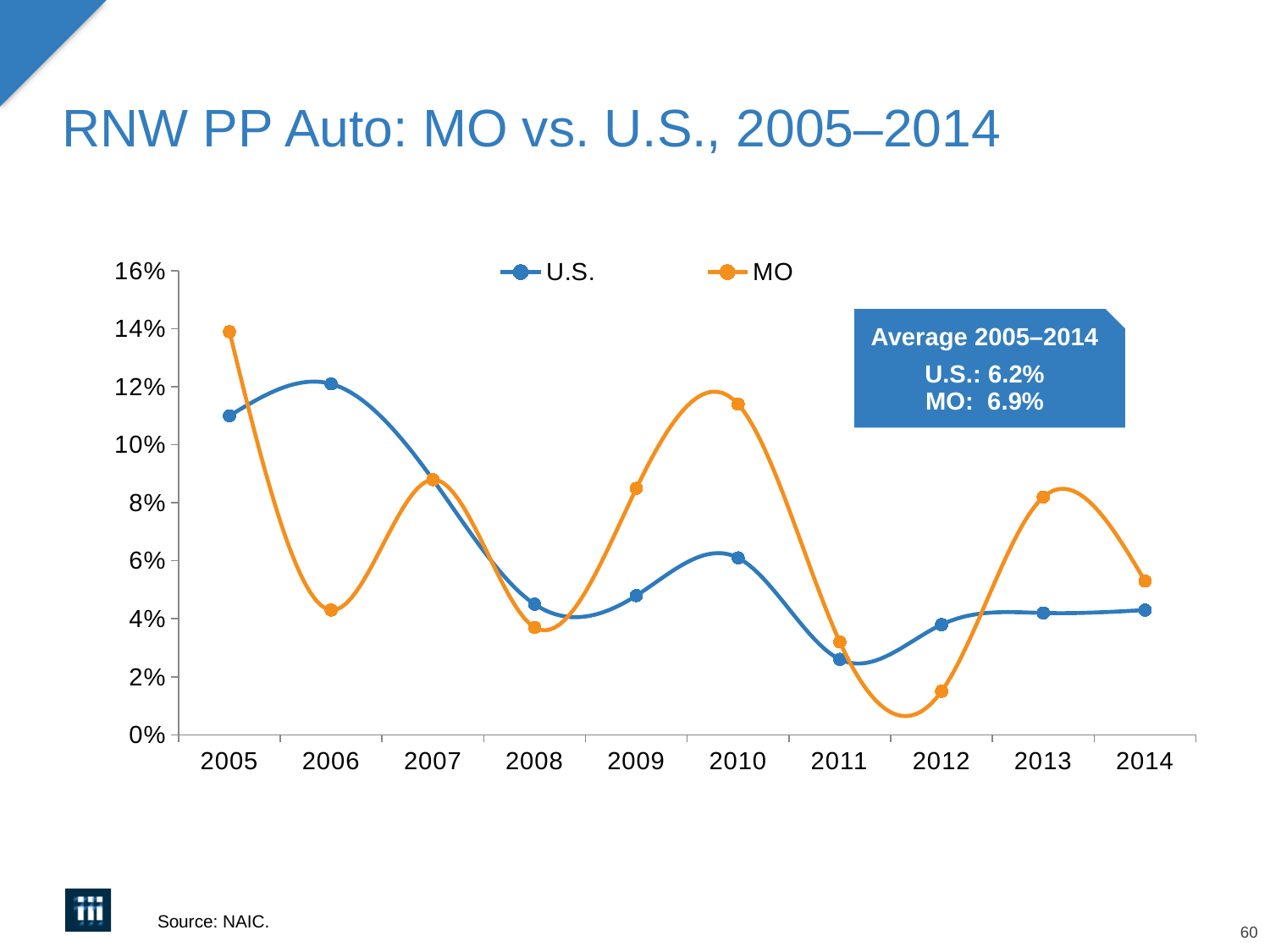

# RNW PP Auto: MO vs. U.S., 2005–2014

### Chart

| Category | U.S. | MO |
|---|---|---|
| 2005 | 0.11 | 0.139 |
| 2006 | 0.121 | 0.043 |
| 2007 | 0.088 | 0.088 |
| 2008 | 0.045 | 0.037 |
| 2009 | 0.048 | 0.085 |
| 2010 | 0.061 | 0.114 |
| 2011 | 0.026 | 0.032 |
| 2012 | 0.038 | 0.015 |
| 2013 | 0.042 | 0.082 |
| 2014 | 0.043 | 0.053 |
Average 2005–2014
U.S.: 6.2%
MO:  6.9%
Source: NAIC.